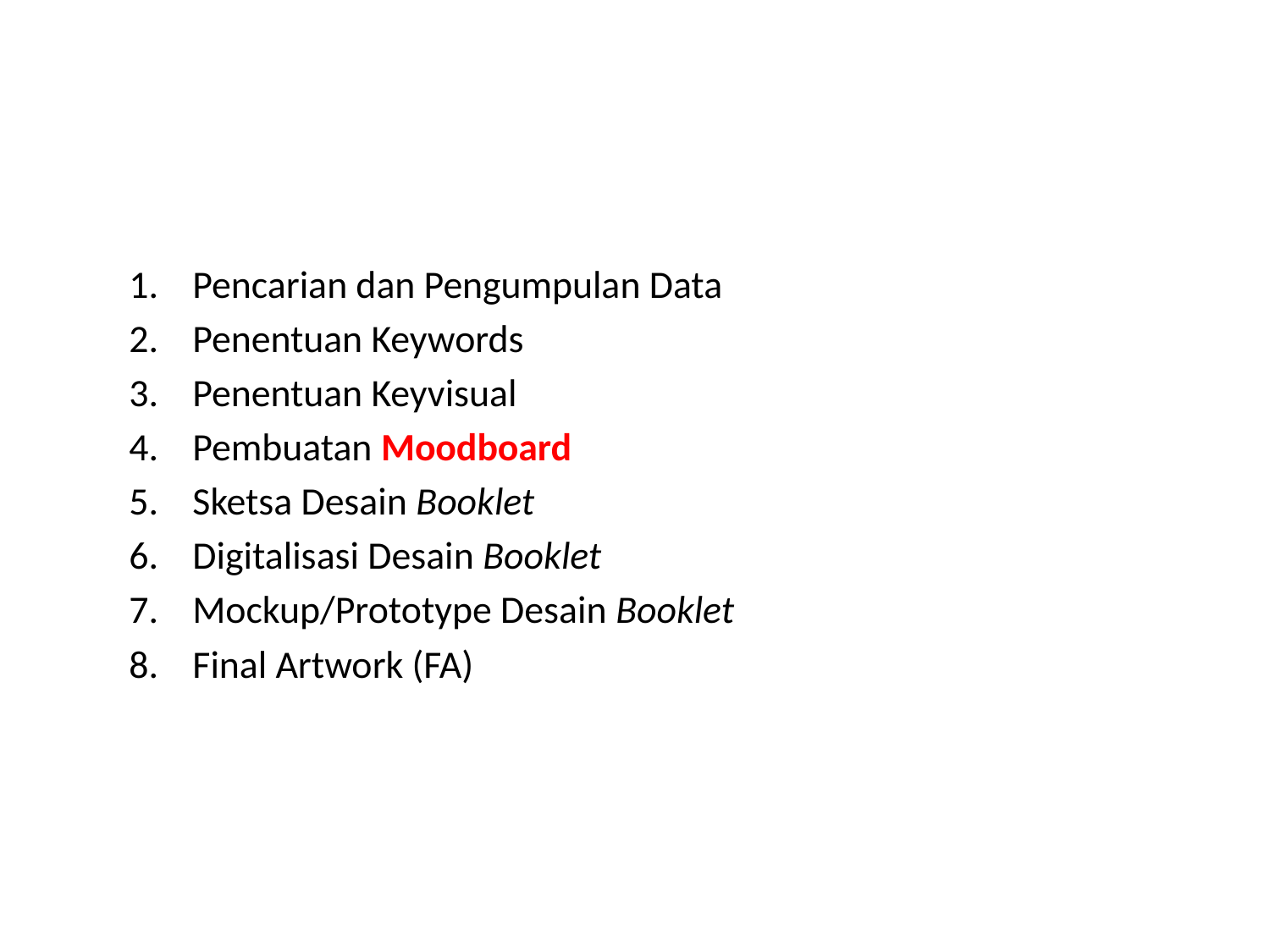

Pencarian dan Pengumpulan Data
Penentuan Keywords
Penentuan Keyvisual
Pembuatan Moodboard
Sketsa Desain Booklet
Digitalisasi Desain Booklet
Mockup/Prototype Desain Booklet
Final Artwork (FA)